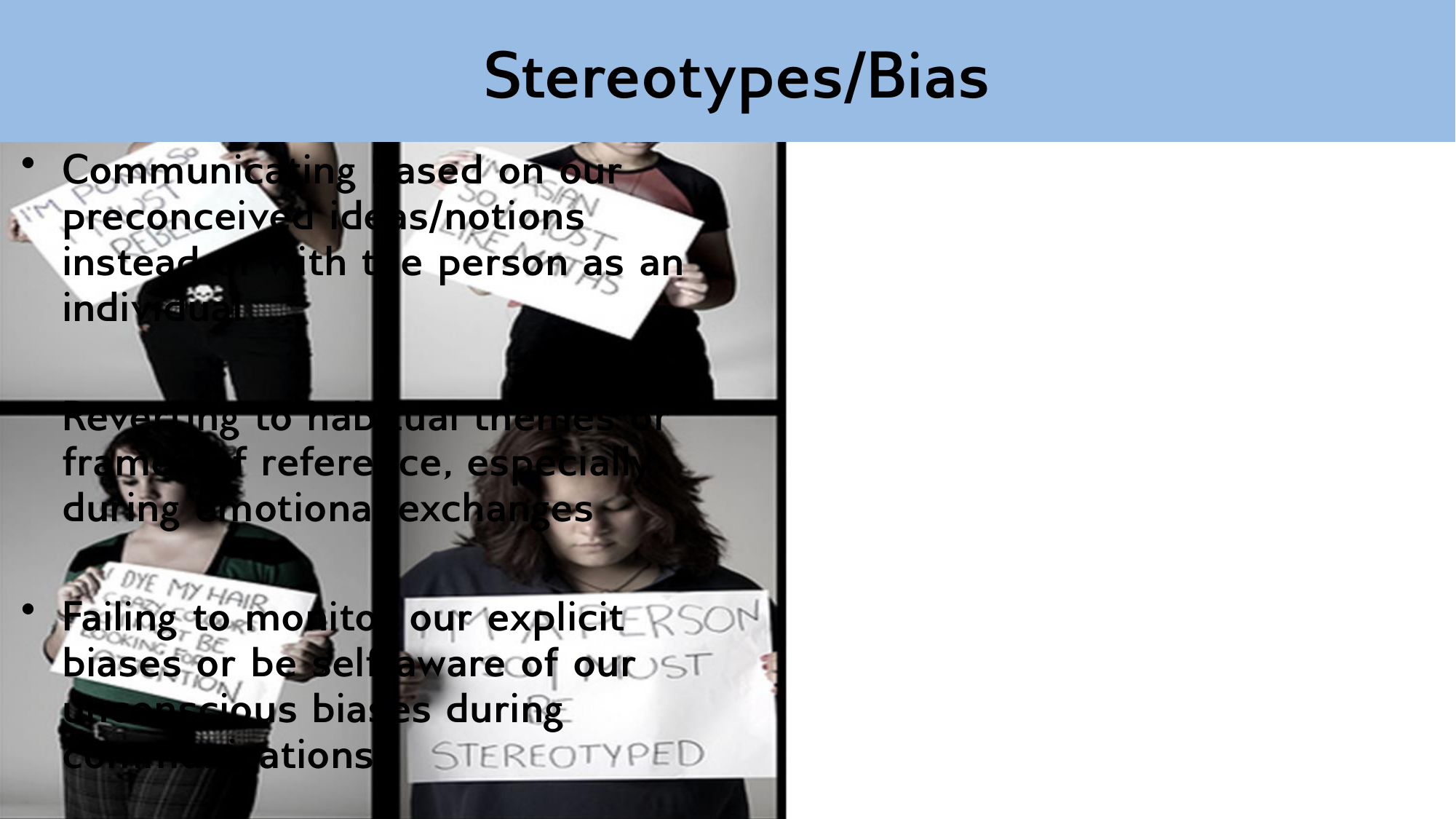

# Stereotypes/Bias
Communicating based on our preconceived ideas/notions instead of with the person as an individual

Reverting to habitual themes or frames of reference, especially during emotional exchanges

Failing to monitor our explicit biases or be self-aware of our unconscious biases during communications